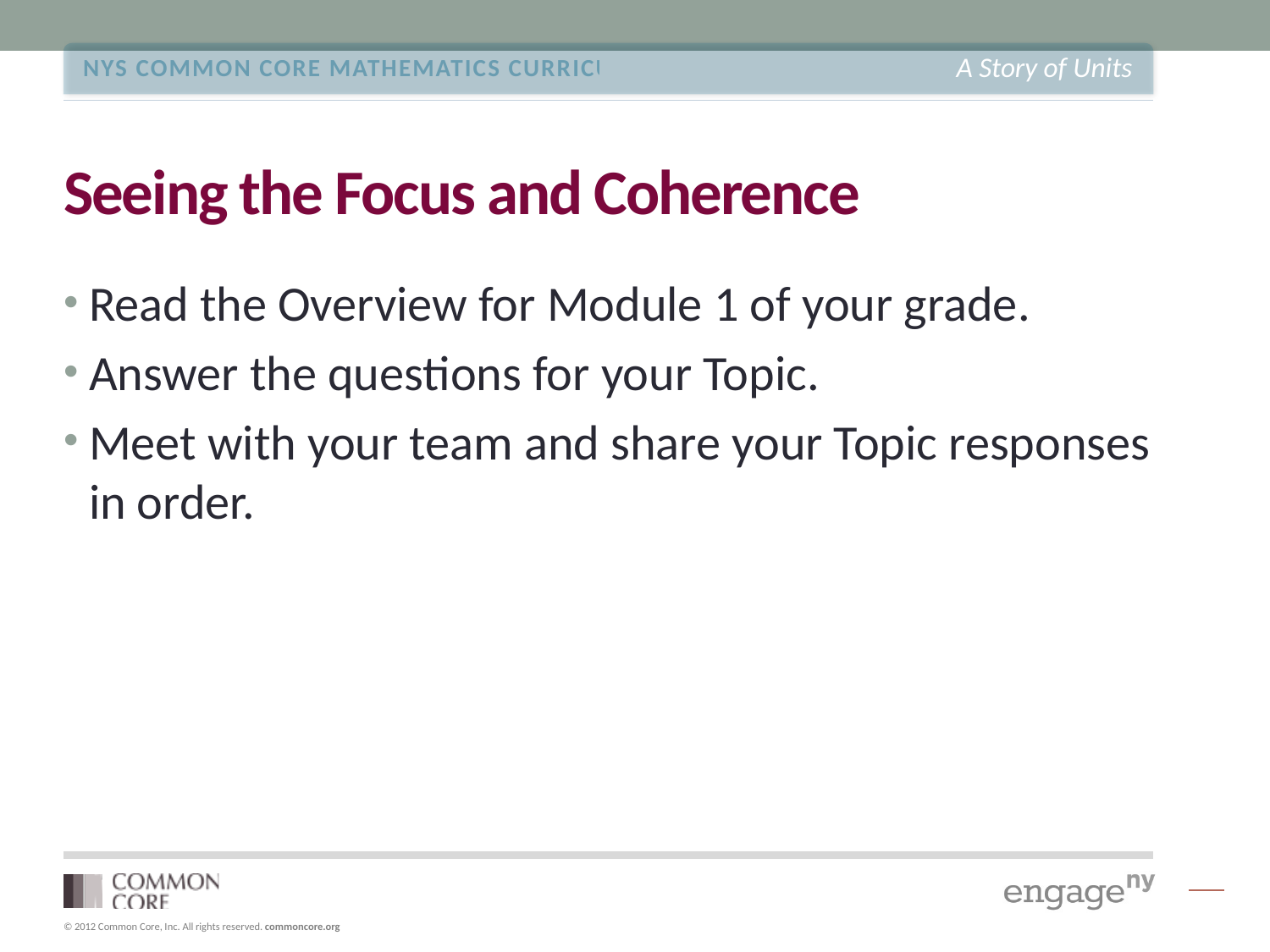

# Seeing the Focus and Coherence
Read the Overview for Module 1 of your grade.
Answer the questions for your Topic.
Meet with your team and share your Topic responses in order.